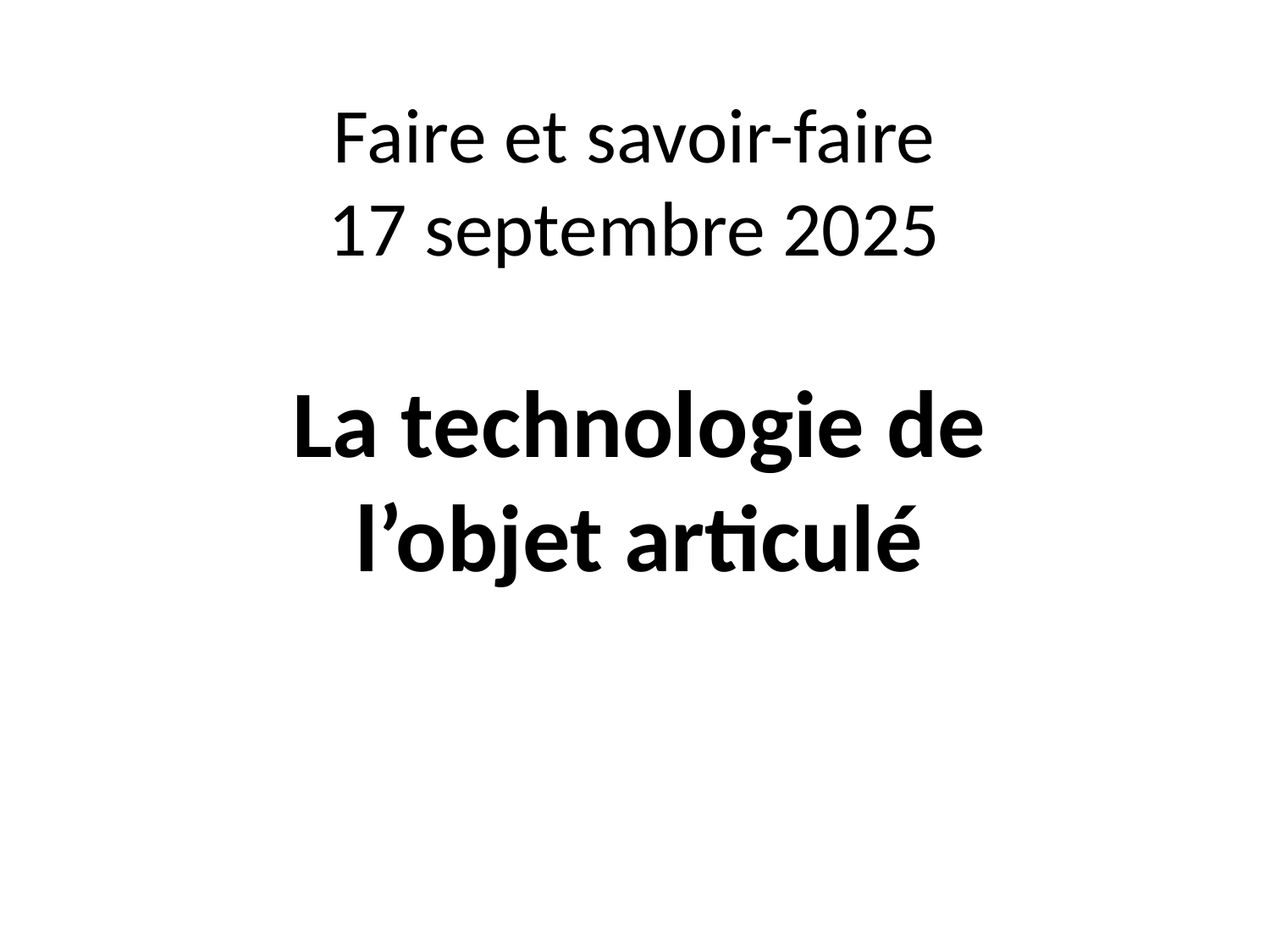

# Faire et savoir-faire 17 septembre 2025
La technologie de l’objet articulé